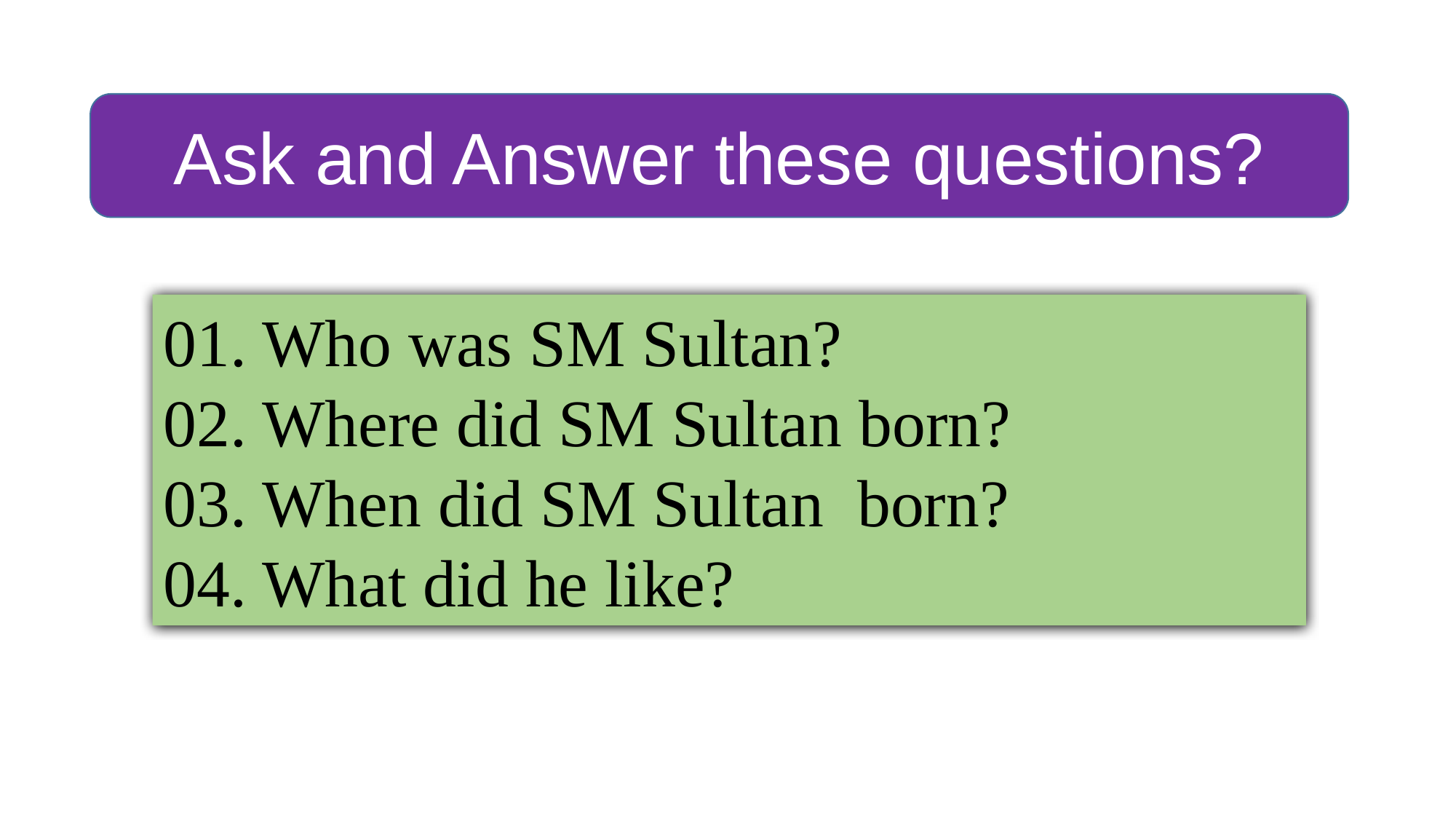

Ask and Answer these questions?
01. Who was SM Sultan?
02. Where did SM Sultan born?
03. When did SM Sultan  born?
04. What did he like?